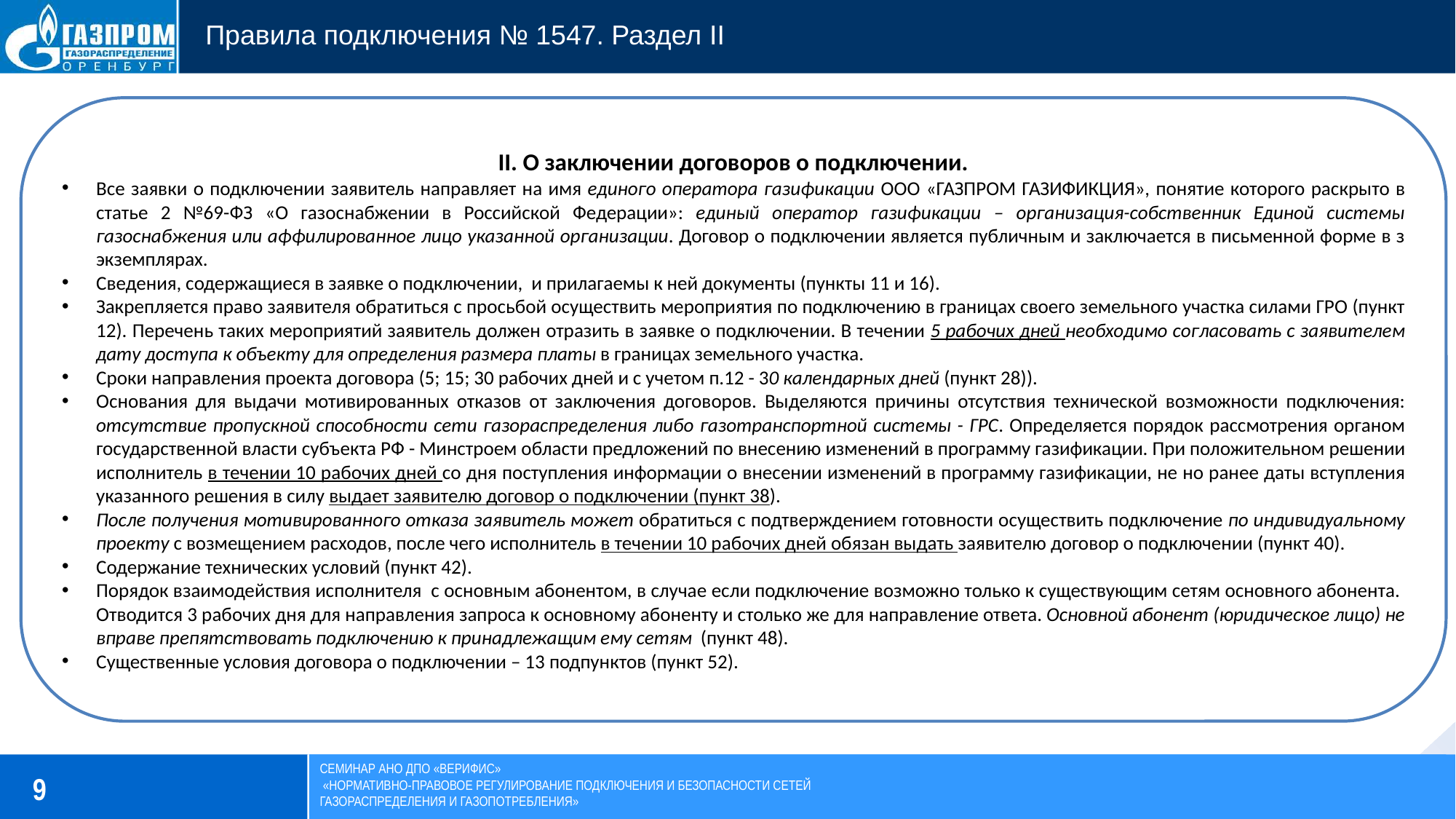

Правила подключения № 1547. Раздел II
II. О заключении договоров о подключении.
Все заявки о подключении заявитель направляет на имя единого оператора газификации ООО «ГАЗПРОМ ГАЗИФИКЦИЯ», понятие которого раскрыто в статье 2 №69-ФЗ «О газоснабжении в Российской Федерации»: единый оператор газификации – организация-собственник Единой системы газоснабжения или аффилированное лицо указанной организации. Договор о подключении является публичным и заключается в письменной форме в з экземплярах.
Сведения, содержащиеся в заявке о подключении,  и прилагаемы к ней документы (пункты 11 и 16).
Закрепляется право заявителя обратиться с просьбой осуществить мероприятия по подключению в границах своего земельного участка силами ГРО (пункт 12). Перечень таких мероприятий заявитель должен отразить в заявке о подключении. В течении 5 рабочих дней необходимо согласовать с заявителем дату доступа к объекту для определения размера платы в границах земельного участка.
Сроки направления проекта договора (5; 15; 30 рабочих дней и с учетом п.12 - 30 календарных дней (пункт 28)).
Основания для выдачи мотивированных отказов от заключения договоров. Выделяются причины отсутствия технической возможности подключения: отсутствие пропускной способности сети газораспределения либо газотранспортной системы - ГРС. Определяется порядок рассмотрения органом государственной власти субъекта РФ - Минстроем области предложений по внесению изменений в программу газификации. При положительном решении исполнитель в течении 10 рабочих дней со дня поступления информации о внесении изменений в программу газификации, не но ранее даты вступления указанного решения в силу выдает заявителю договор о подключении (пункт 38).
После получения мотивированного отказа заявитель может обратиться с подтверждением готовности осуществить подключение по индивидуальному проекту с возмещением расходов, после чего исполнитель в течении 10 рабочих дней обязан выдать заявителю договор о подключении (пункт 40).
Содержание технических условий (пункт 42).
Порядок взаимодействия исполнителя  с основным абонентом, в случае если подключение возможно только к существующим сетям основного абонента.  Отводится 3 рабочих дня для направления запроса к основному абоненту и столько же для направление ответа. Основной абонент (юридическое лицо) не вправе препятствовать подключению к принадлежащим ему сетям  (пункт 48).
Существенные условия договора о подключении – 13 подпунктов (пункт 52).
Семинар АНО ДПО «ВЕРиФИС»
 «Нормативно-правовое регулирование подключения и безопасности сетей
газораспределения и газопотребления»
3
9